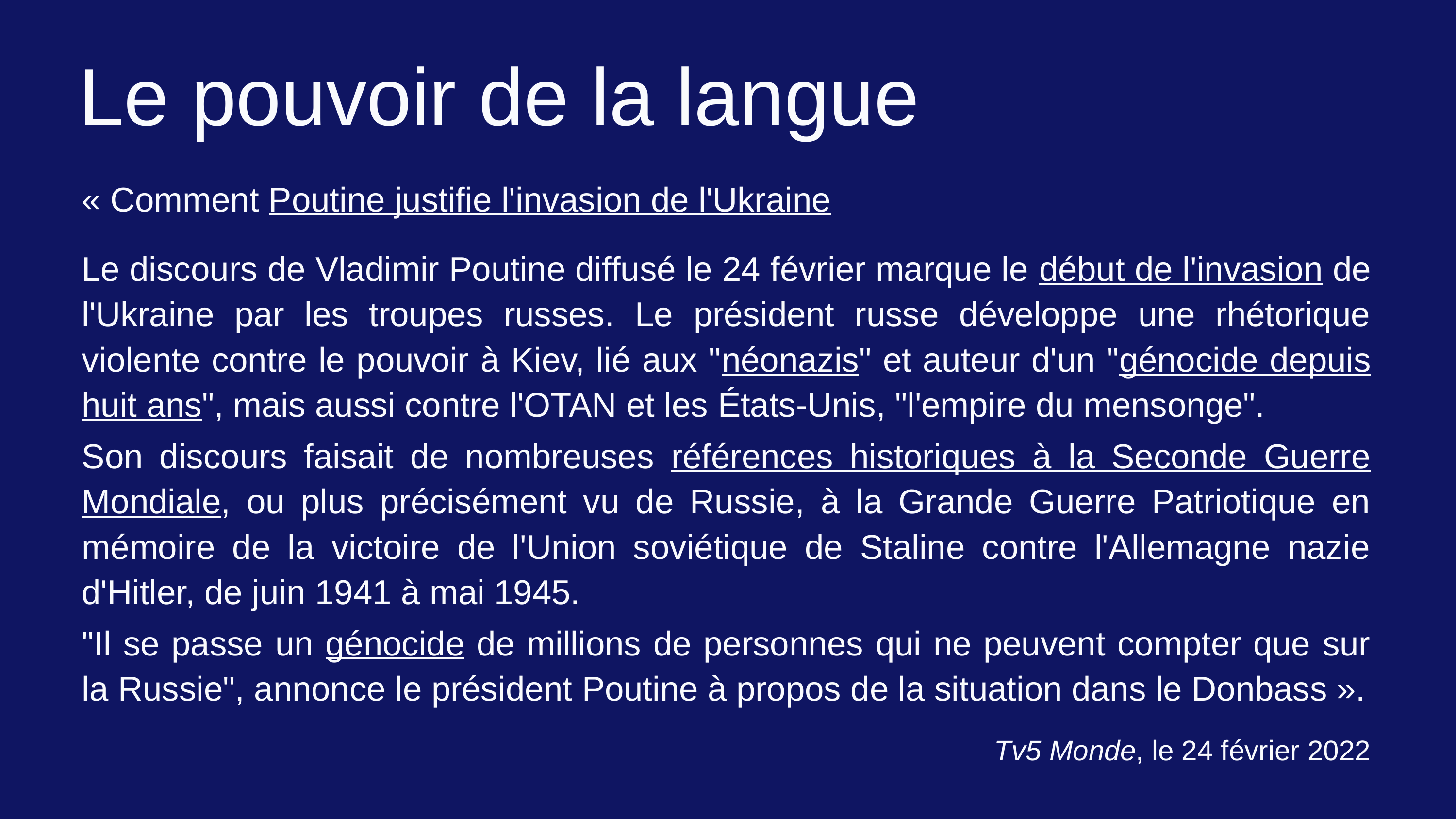

Le pouvoir de la langue
« Comment Poutine justifie l'invasion de l'Ukraine
Le discours de Vladimir Poutine diffusé le 24 février marque le début de l'invasion de l'Ukraine par les troupes russes. Le président russe développe une rhétorique violente contre le pouvoir à Kiev, lié aux "néonazis" et auteur d'un "génocide depuis huit ans", mais aussi contre l'OTAN et les États-Unis, "l'empire du mensonge".
Son discours faisait de nombreuses références historiques à la Seconde Guerre Mondiale, ou plus précisément vu de Russie, à la Grande Guerre Patriotique en mémoire de la victoire de l'Union soviétique de Staline contre l'Allemagne nazie d'Hitler, de juin 1941 à mai 1945.
"Il se passe un génocide de millions de personnes qui ne peuvent compter que sur la Russie", annonce le président Poutine à propos de la situation dans le Donbass ».
Tv5 Monde, le 24 février 2022